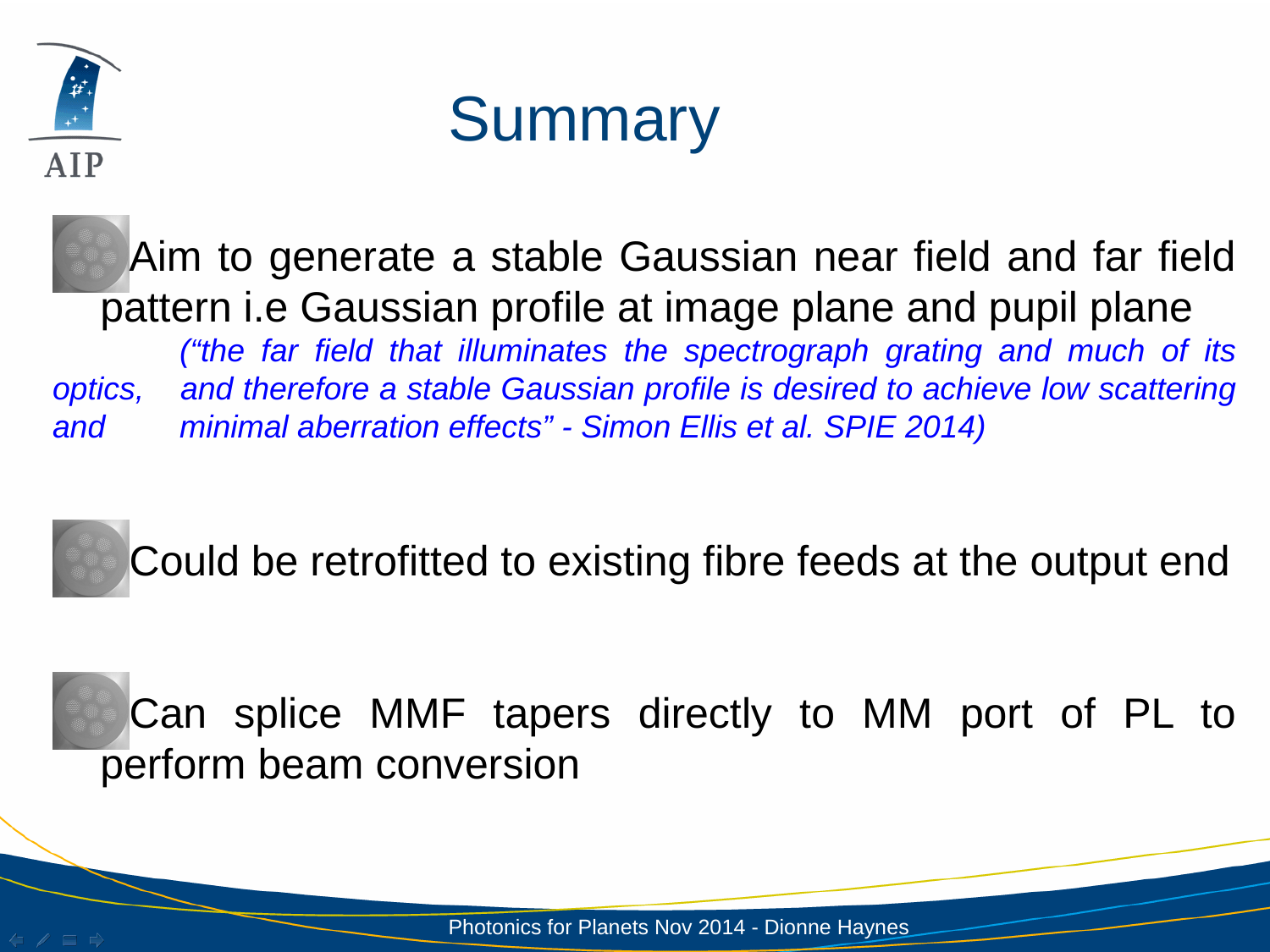

Summary
Aim to generate a stable Gaussian near field and far field pattern i.e Gaussian profile at image plane and pupil plane
	(“the far field that illuminates the spectrograph grating and much of its optics, 	and therefore a stable Gaussian profile is desired to achieve low scattering and 	minimal aberration effects” - Simon Ellis et al. SPIE 2014)

Could be retrofitted to existing fibre feeds at the output end

Can splice MMF tapers directly to MM port of PL to perform beam conversion

Photonics for Planets Nov 2014 - Dionne Haynes